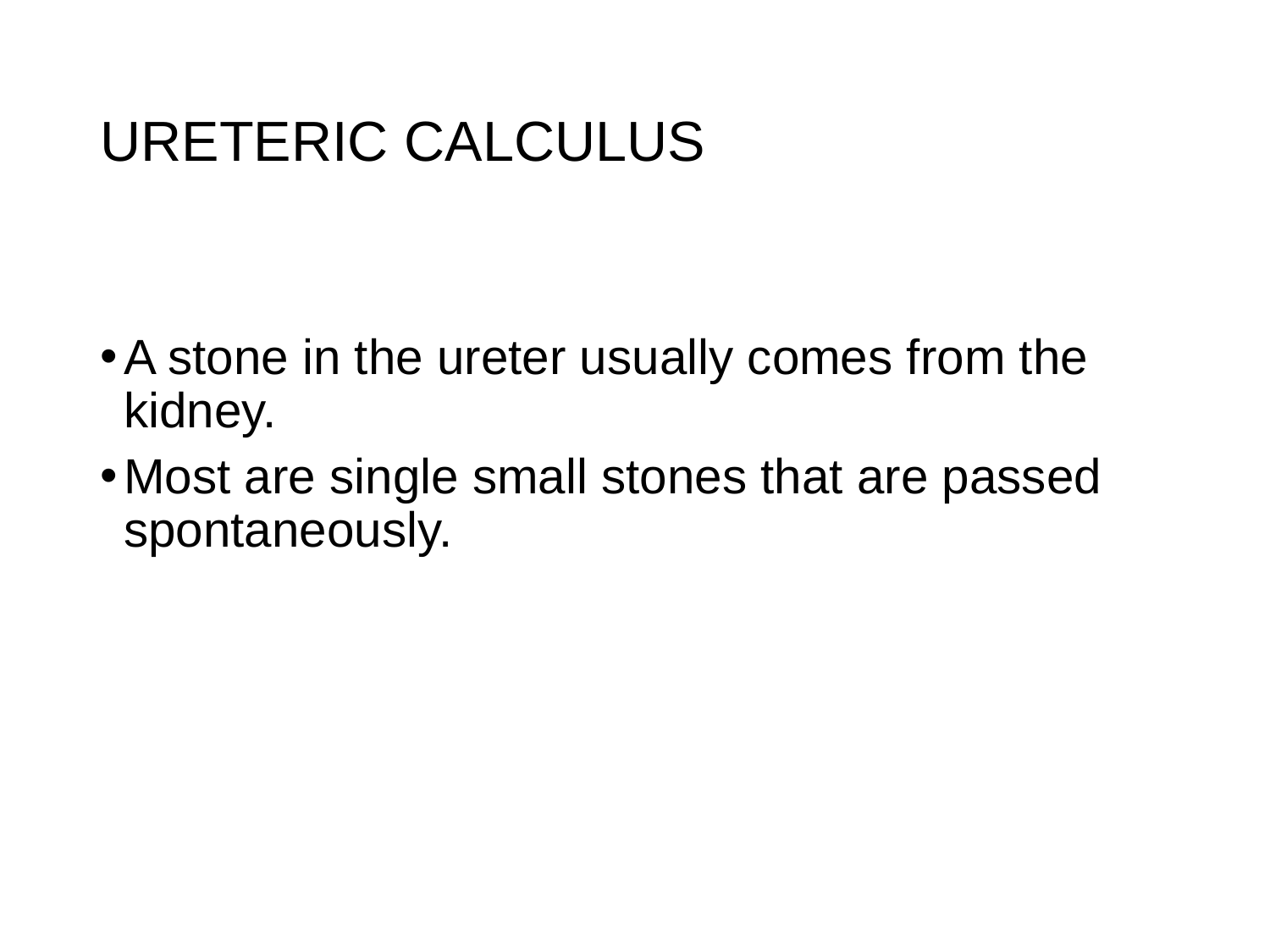

# URETERIC CALCULUS

A stone in the ureter usually comes from the kidney.
Most are single small stones that are passed spontaneously.